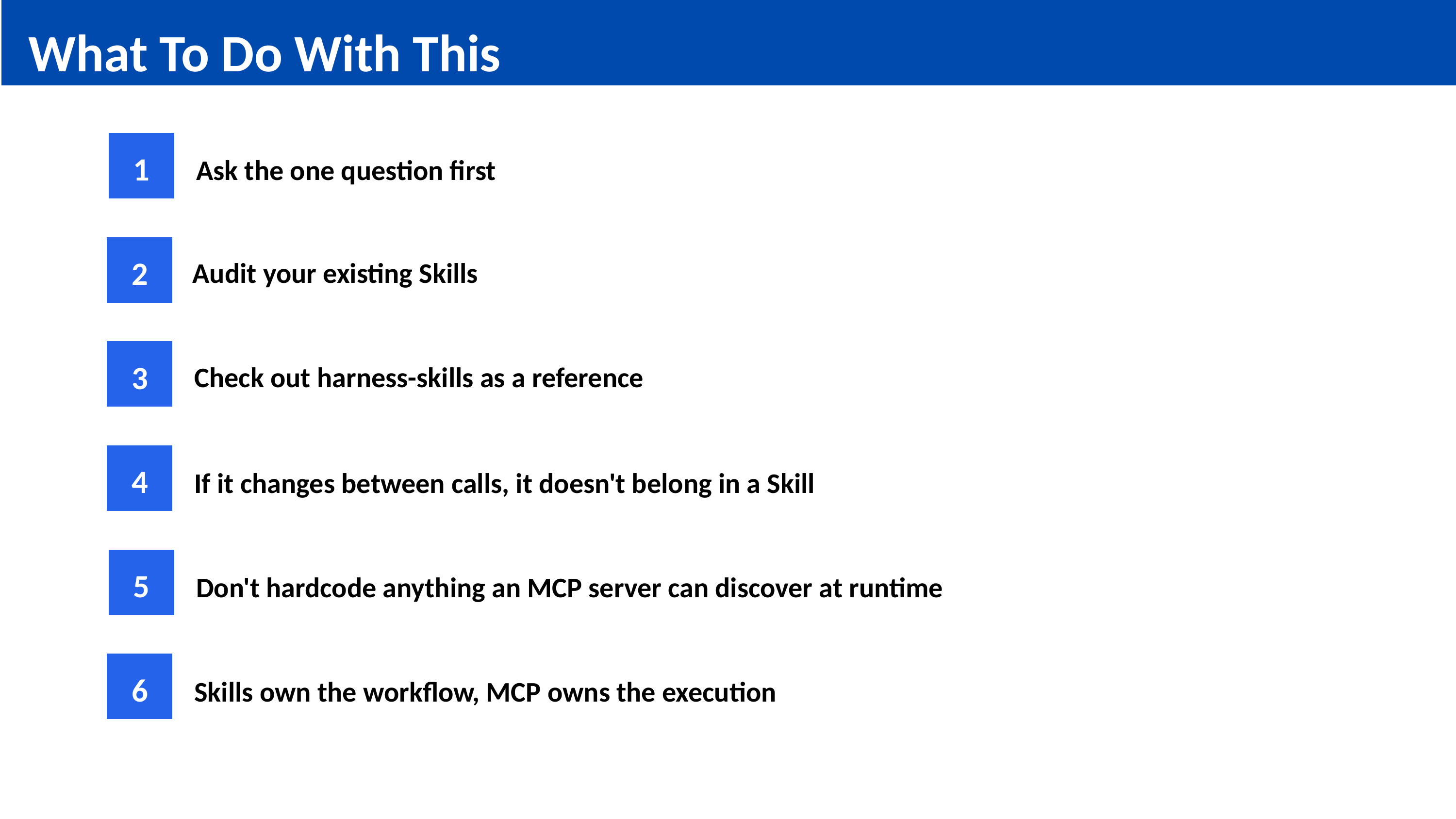

What To Do With This

1

Ask the one question first

2

Audit your existing Skills

3

Check out harness-skills as a reference

4

If it changes between calls, it doesn't belong in a Skill

5

Don't hardcode anything an MCP server can discover at runtime

6

Skills own the workflow, MCP owns the execution